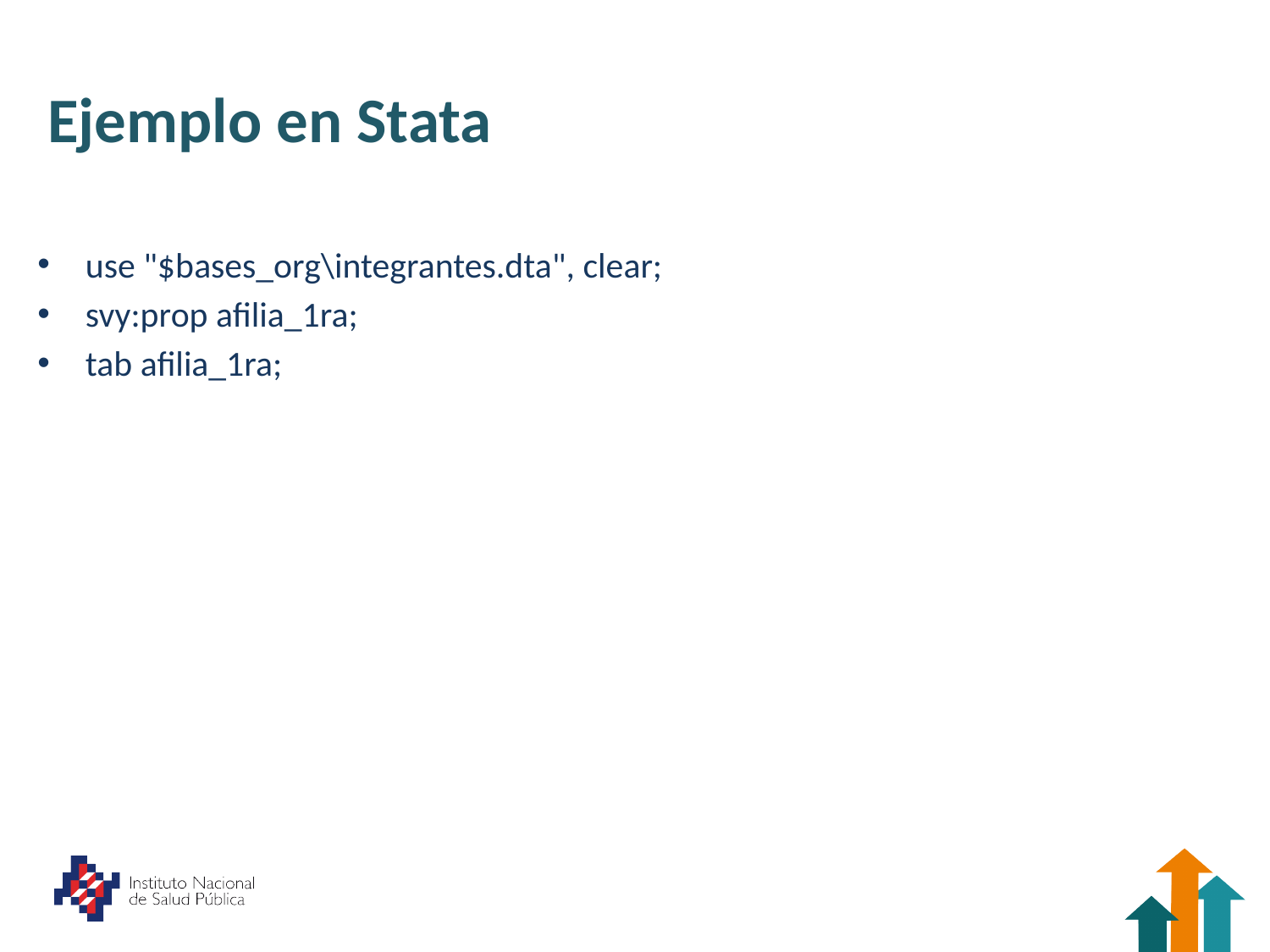

# Ejemplo en Stata
use "$bases_org\integrantes.dta", clear;
svy:prop afilia_1ra;
tab afilia_1ra;